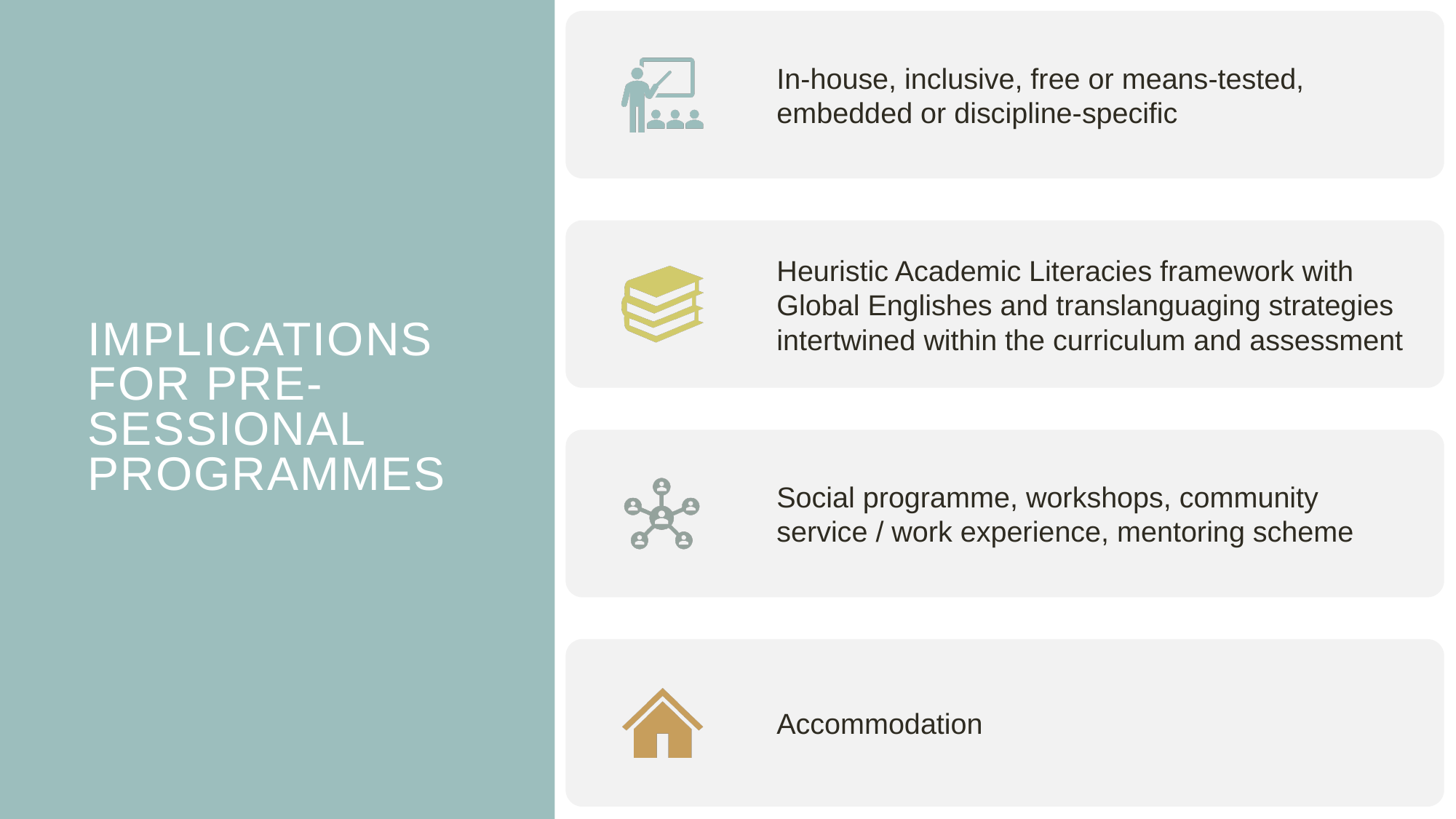

In-house, inclusive, free or means-tested, embedded or discipline-specific
Heuristic Academic Literacies framework with Global Englishes and translanguaging strategies intertwined within the curriculum and assessment
Social programme, workshops, community service / work experience, mentoring scheme
Accommodation
# Implications for pre-sessional programmes